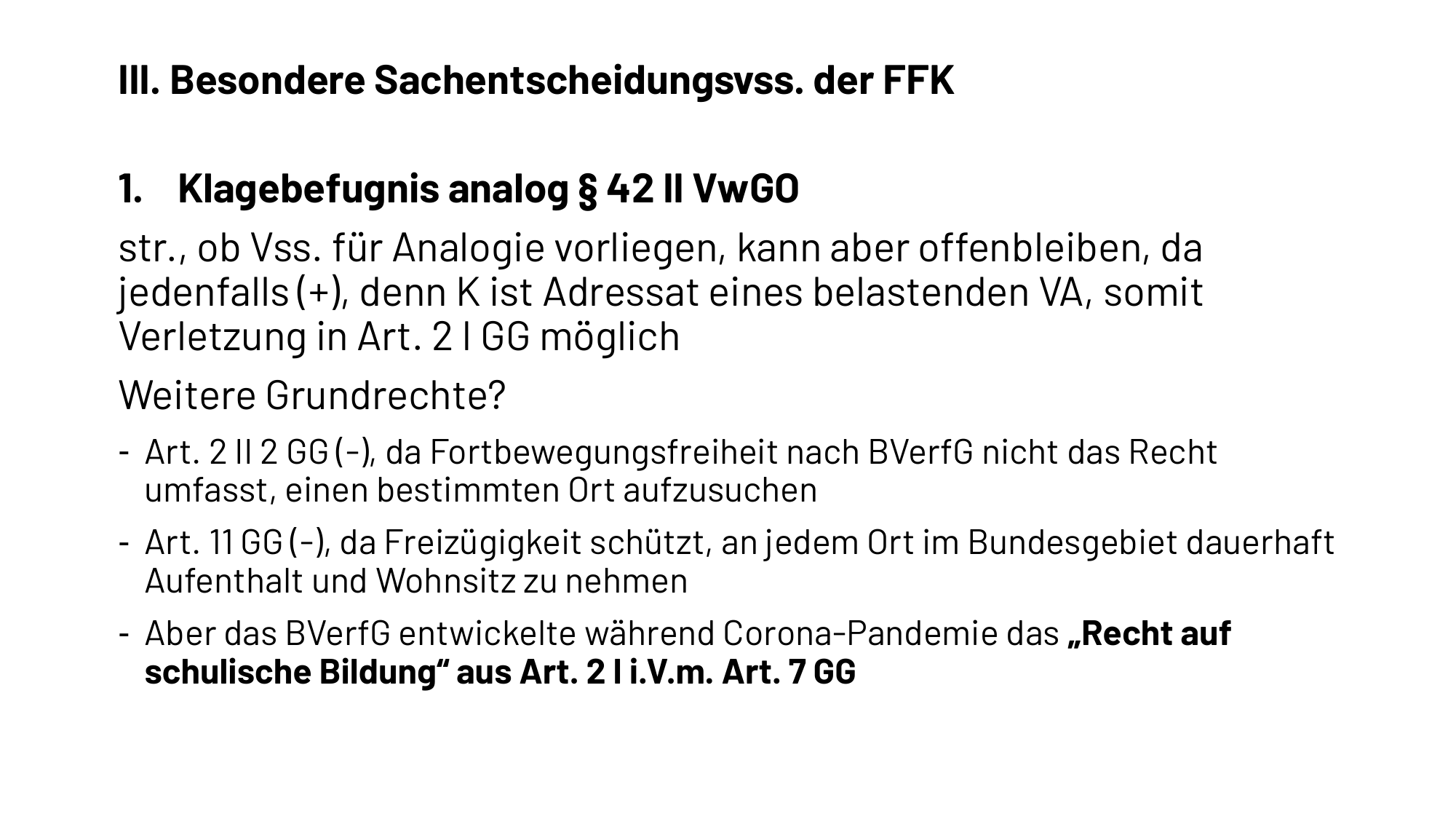

III. Besondere Sachentscheidungsvss. der FFK
Klagebefugnis analog § 42 II VwGO
str., ob Vss. für Analogie vorliegen, kann aber offenbleiben, da jedenfalls (+), denn K ist Adressat eines belastenden VA, somit Verletzung in Art. 2 I GG möglich
Weitere Grundrechte?
Art. 2 II 2 GG (-), da Fortbewegungsfreiheit nach BVerfG nicht das Recht umfasst, einen bestimmten Ort aufzusuchen
Art. 11 GG (-), da Freizügigkeit schützt, an jedem Ort im Bundesgebiet dauerhaft Aufenthalt und Wohnsitz zu nehmen
Aber das BVerfG entwickelte während Corona-Pandemie das „Recht auf schulische Bildung“ aus Art. 2 I i.V.m. Art. 7 GG